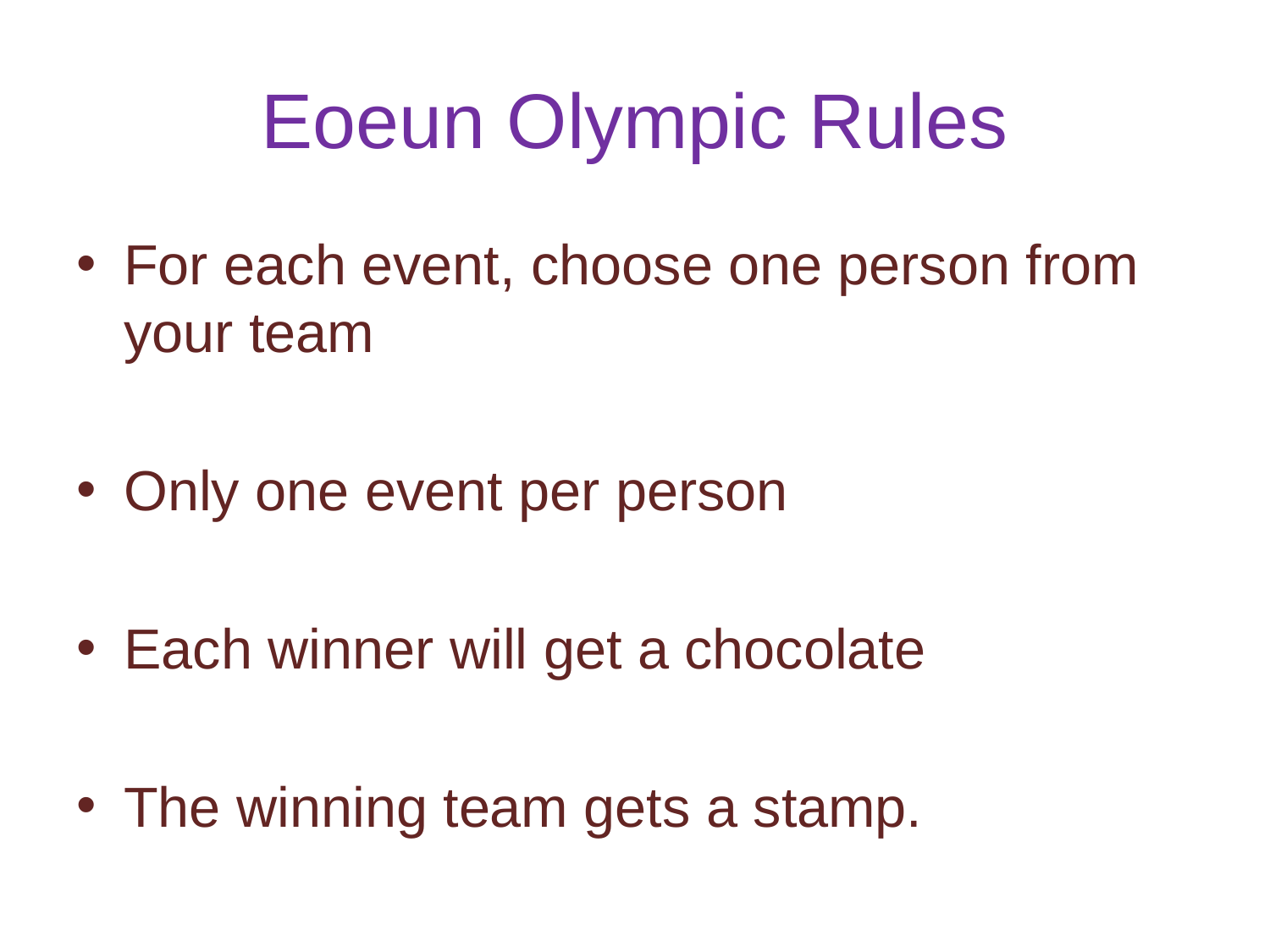

# Eoeun Olympic Rules
For each event, choose one person from your team

Only one event per person

Each winner will get a chocolate

The winning team gets a stamp.